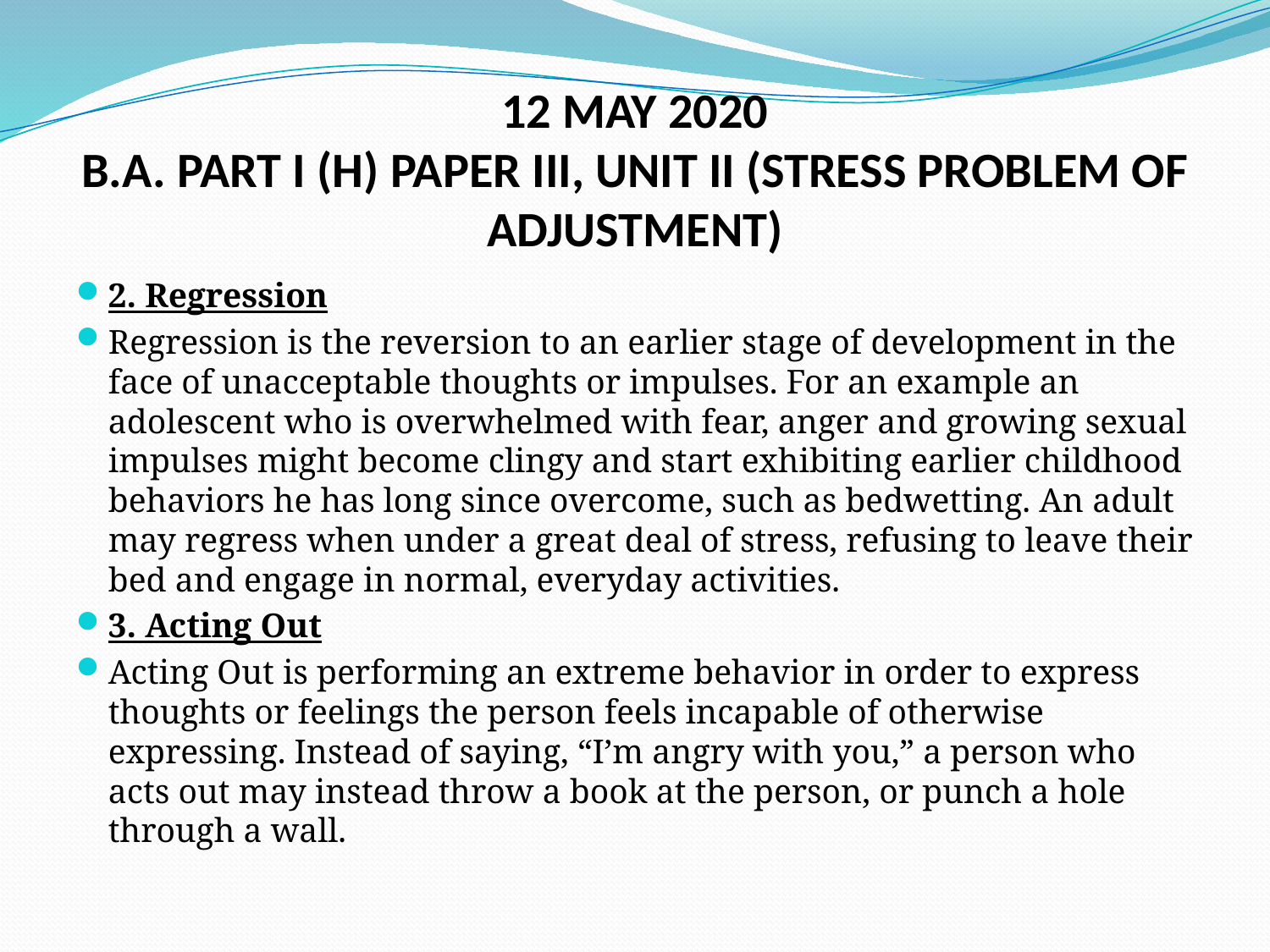

# 12 MAY 2020 B.A. PART I (H) PAPER III, UNIT II (STRESS PROBLEM OF ADJUSTMENT)
2. Regression
Regression is the reversion to an earlier stage of development in the face of unacceptable thoughts or impulses. For an example an adolescent who is overwhelmed with fear, anger and growing sexual impulses might become clingy and start exhibiting earlier childhood behaviors he has long since overcome, such as bedwetting. An adult may regress when under a great deal of stress, refusing to leave their bed and engage in normal, everyday activities.
3. Acting Out
Acting Out is performing an extreme behavior in order to express thoughts or feelings the person feels incapable of otherwise expressing. Instead of saying, “I’m angry with you,” a person who acts out may instead throw a book at the person, or punch a hole through a wall.